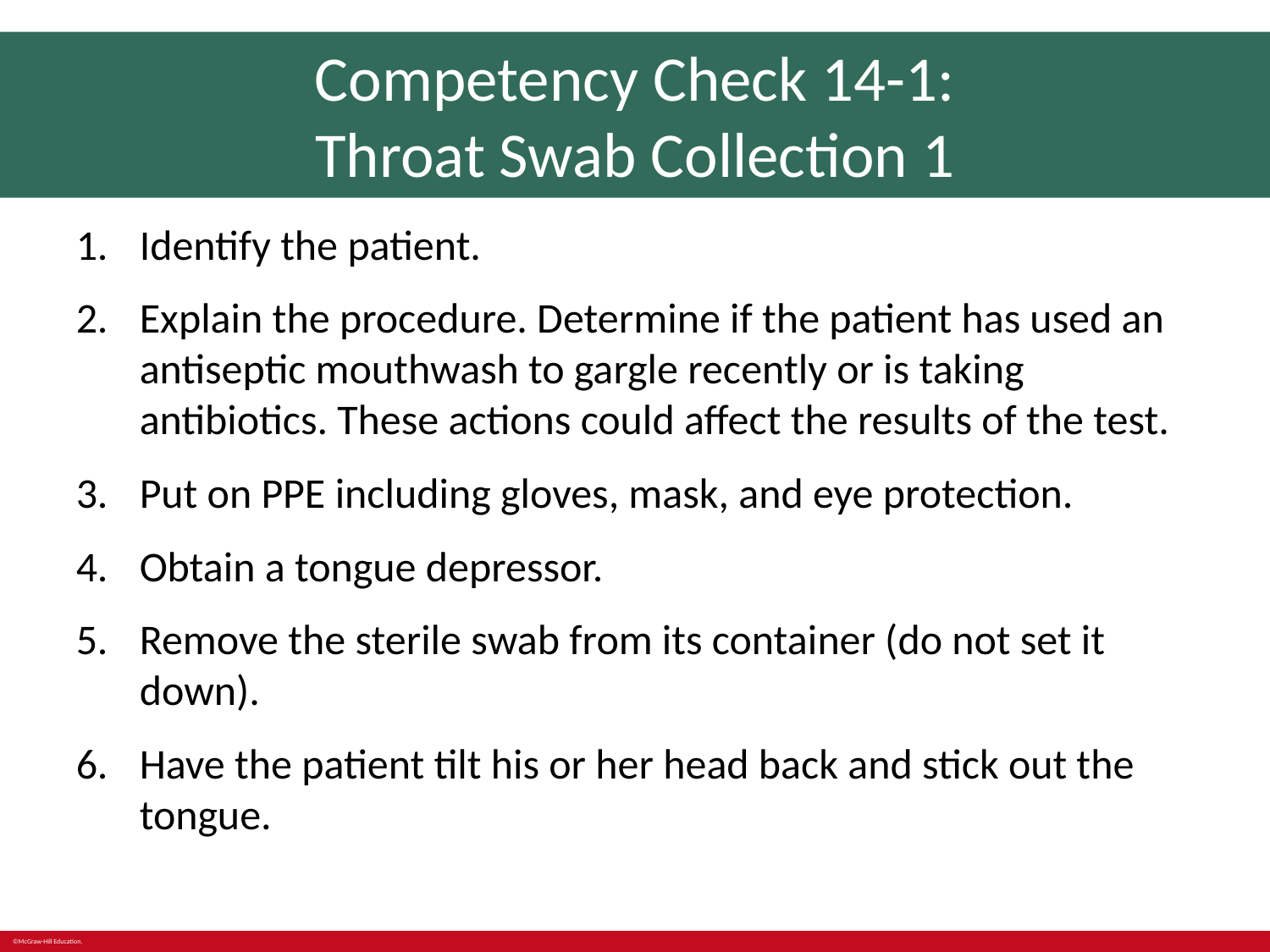

# Competency Check 14-1: Throat Swab Collection 1
Identify the patient.
Explain the procedure. Determine if the patient has used an antiseptic mouthwash to gargle recently or is taking antibiotics. These actions could affect the results of the test.
Put on PPE including gloves, mask, and eye protection.
Obtain a tongue depressor.
Remove the sterile swab from its container (do not set it down).
Have the patient tilt his or her head back and stick out the tongue.